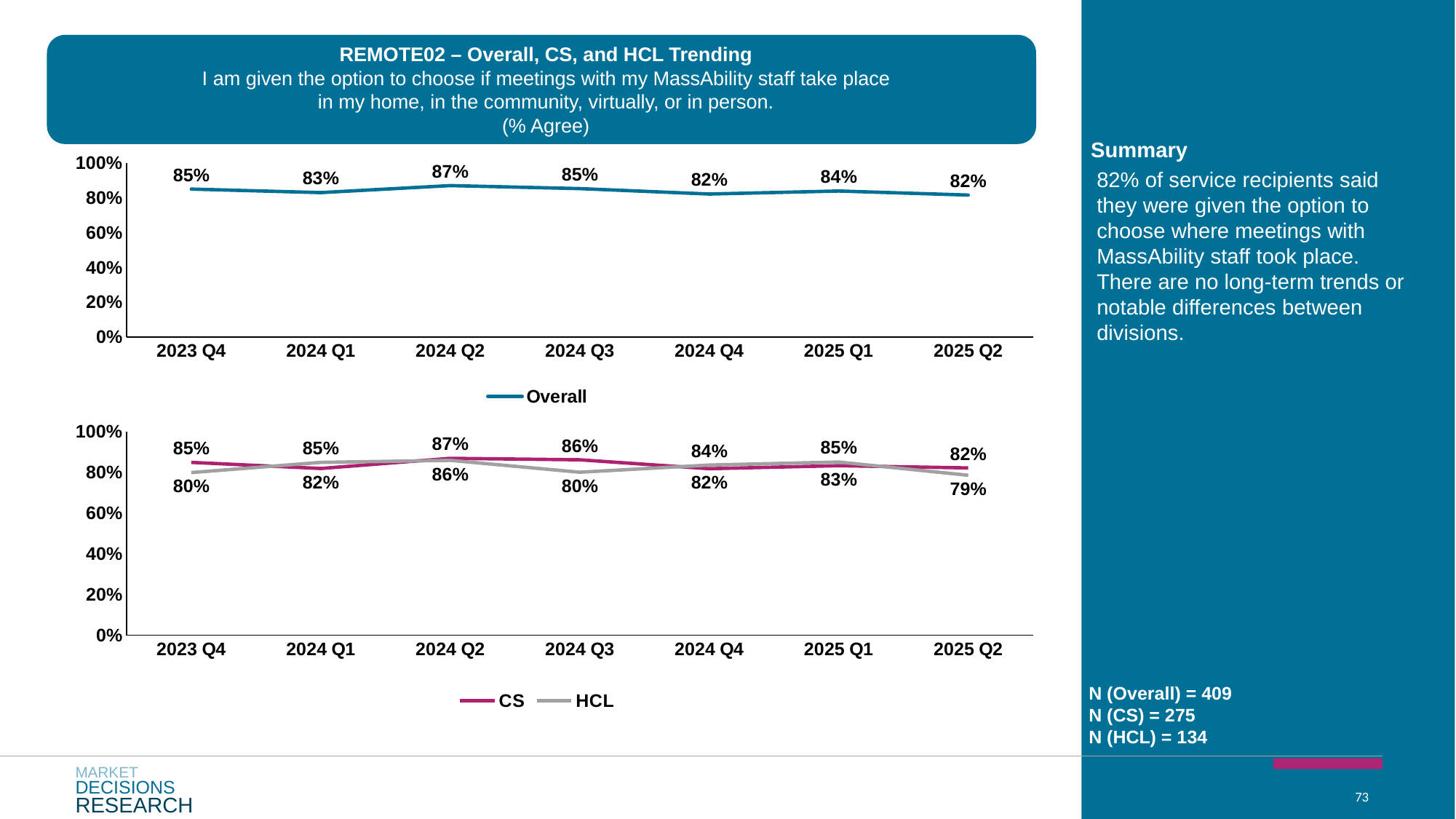

REMOTE02 – Overall, CS, and HCL Trending
I am given the option to choose if meetings with my MassAbility staff take place in my home, in the community, virtually, or in person.
(% Agree)
Summary

### Chart

| Category | Overall |
|---|---|
| 2023 Q4 | 0.85 |
| 2024 Q1 | 0.83 |
| 2024 Q2 | 0.87 |
| 2024 Q3 | 0.8529180107022774 |
| 2024 Q4 | 0.8216864958776418 |
| 2025 Q1 | 0.8389034407113694 |
| 2025 Q2 | 0.8158183809771503 |
82% of service recipients said they were given the option to choose where meetings with MassAbility staff took place. There are no long-term trends or notable differences between divisions.

### Chart

| Category | CS | HCL |
|---|---|---|
| 2023 Q4 | 0.85 | 0.8 |
| 2024 Q1 | 0.82 | 0.85 |
| 2024 Q2 | 0.87 | 0.86 |
| 2024 Q3 | 0.8627819152615951 | 0.8016729395160478 |
| 2024 Q4 | 0.8188737712877256 | 0.8369455763277137 |
| 2025 Q1 | 0.833719805119485 | 0.8517043801490877 |
| 2025 Q2 | 0.8227437730136462 | 0.7865582659188088 |
N (Overall) = 409
N (CS) = 275
N (HCL) = 134
MARKET
DECISIONS
RESEARCH